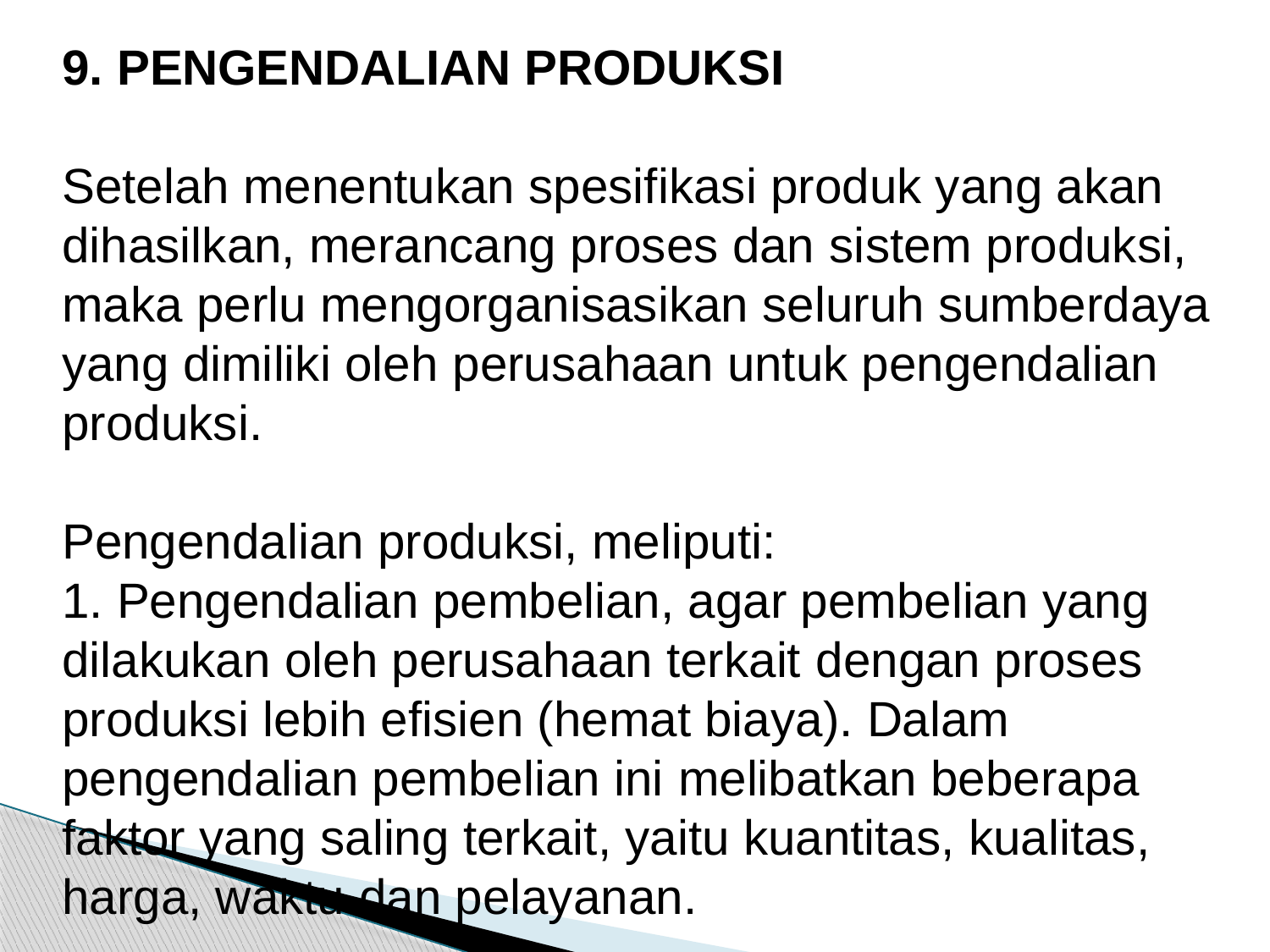

9. PENGENDALIAN PRODUKSI

Setelah menentukan spesifikasi produk yang akan dihasilkan, merancang proses dan sistem produksi, maka perlu mengorganisasikan seluruh sumberdaya yang dimiliki oleh perusahaan untuk pengendalian produksi.

Pengendalian produksi, meliputi:
1. Pengendalian pembelian, agar pembelian yang dilakukan oleh perusahaan terkait dengan proses produksi lebih efisien (hemat biaya). Dalam pengendalian pembelian ini melibatkan beberapa faktor yang saling terkait, yaitu kuantitas, kualitas, harga, waktu dan pelayanan.